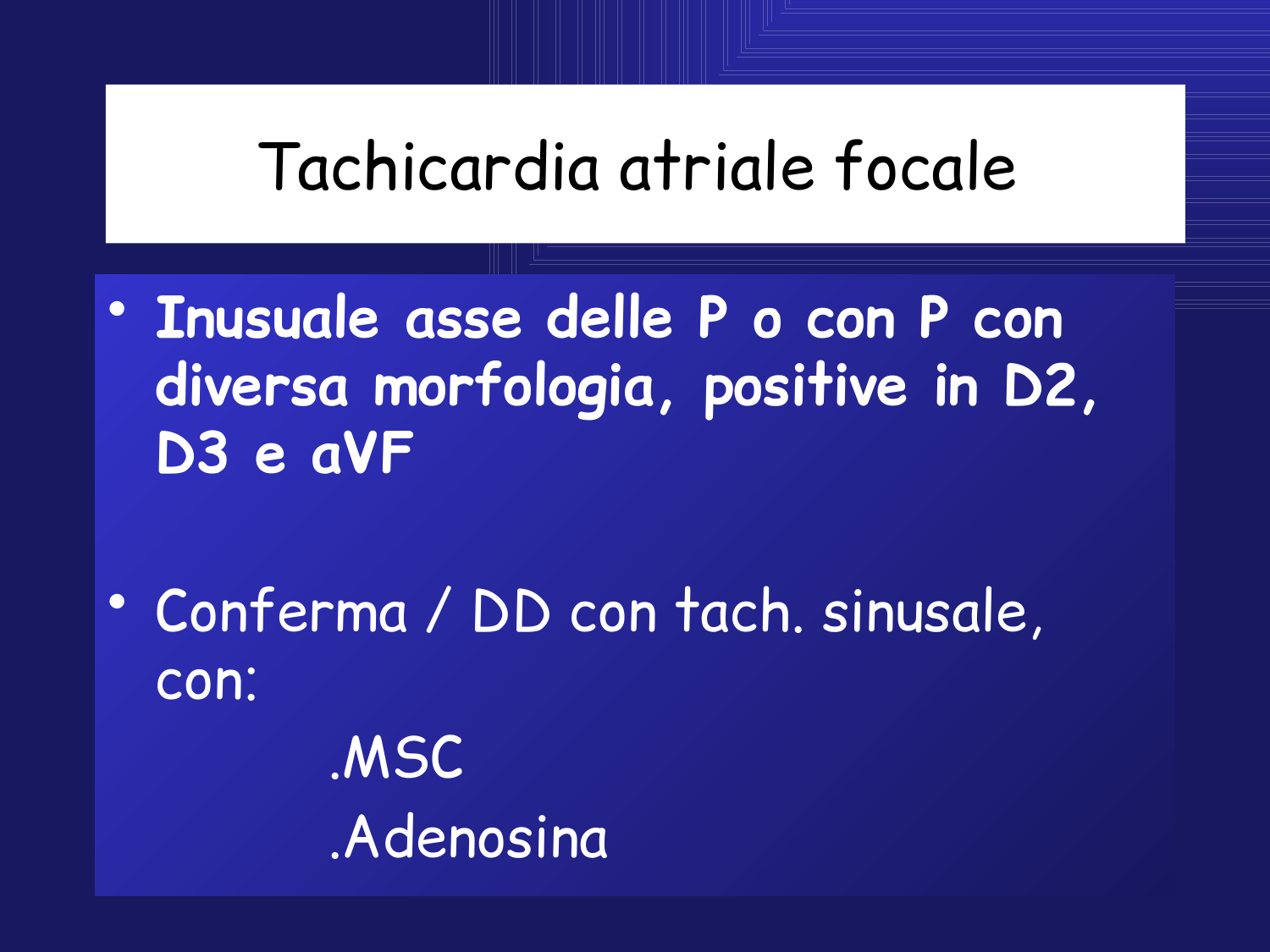

Tachicardia atriale focale
Inusuale asse delle P o con P con diversa morfologia, positive in D2, D3 e aVF

Conferma / DD con tach. sinusale, con:
             .MSC
             .Adenosina